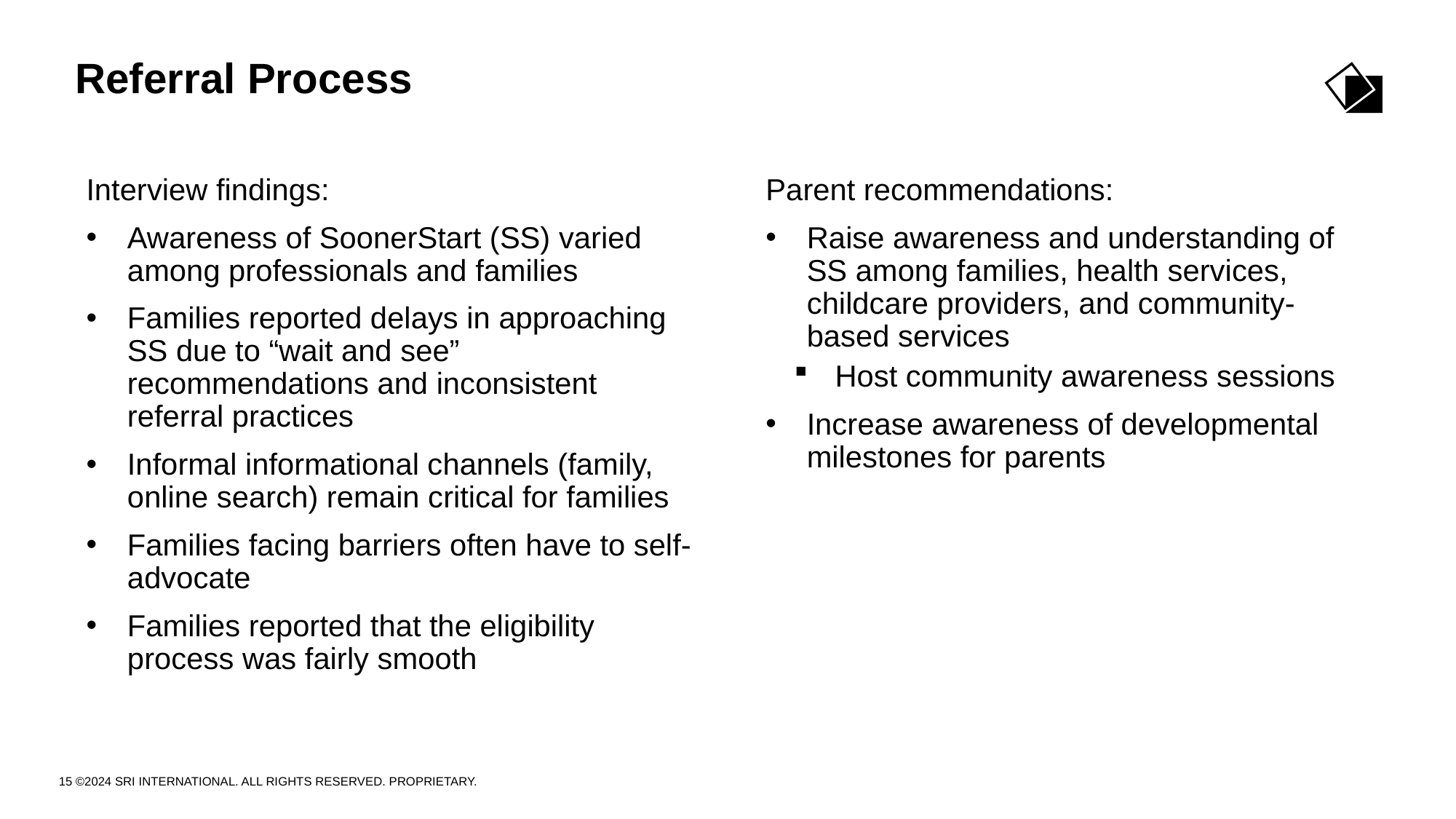

# Referral Process
Interview findings:
Awareness of SoonerStart (SS) varied among professionals and families
Families reported delays in approaching SS due to “wait and see” recommendations and inconsistent referral practices
Informal informational channels (family, online search) remain critical for families
Families facing barriers often have to self-advocate
Families reported that the eligibility process was fairly smooth

Parent recommendations:
Raise awareness and understanding of SS among families, health services, childcare providers, and community-based services
Host community awareness sessions
Increase awareness of developmental milestones for parents